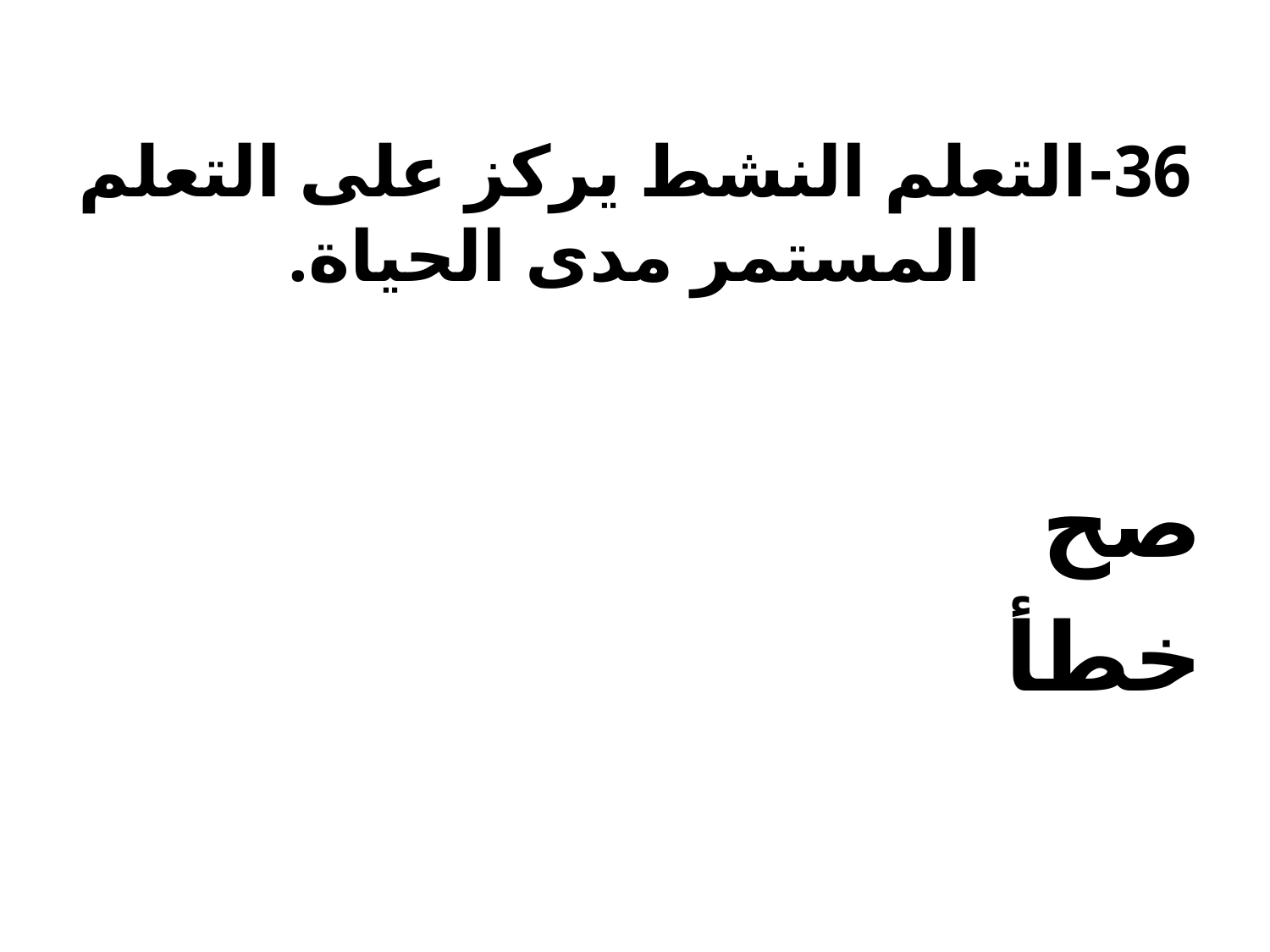

# 36-	التعلم النشط يركز على التعلم المستمر مدى الحياة.
صح
خطأ